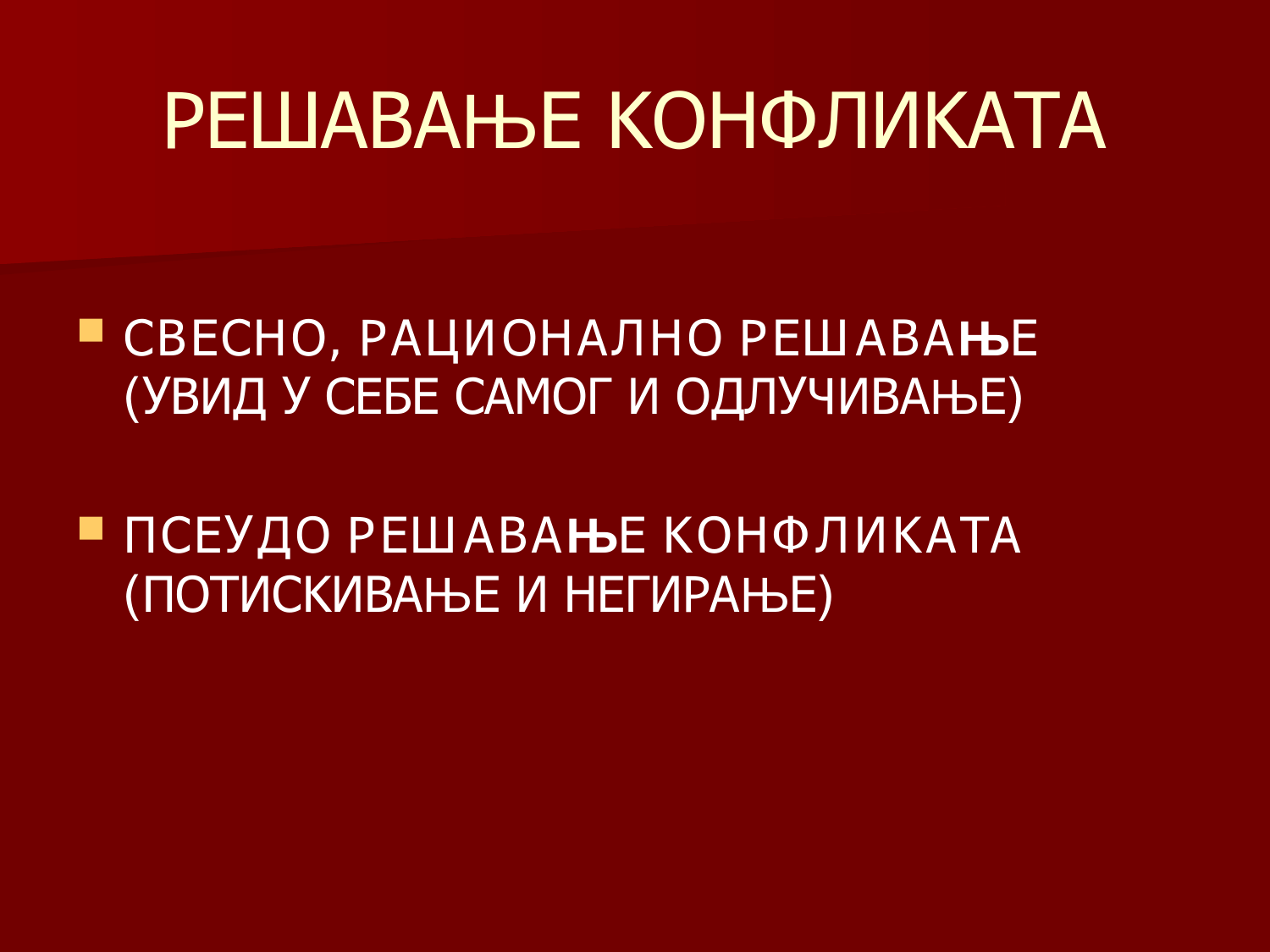

# РЕШАВАЊЕ КОНФЛИКАТА

СВЕСНО, РАЦИОНАЛНО РЕШАВАЊЕ (УВИД У СЕБЕ САМОГ И ОДЛУЧИВАЊЕ)

ПСЕУДО РЕШАВАЊЕ КОНФЛИКАТА (ПОТИСКИВАЊЕ И НЕГИРАЊЕ)